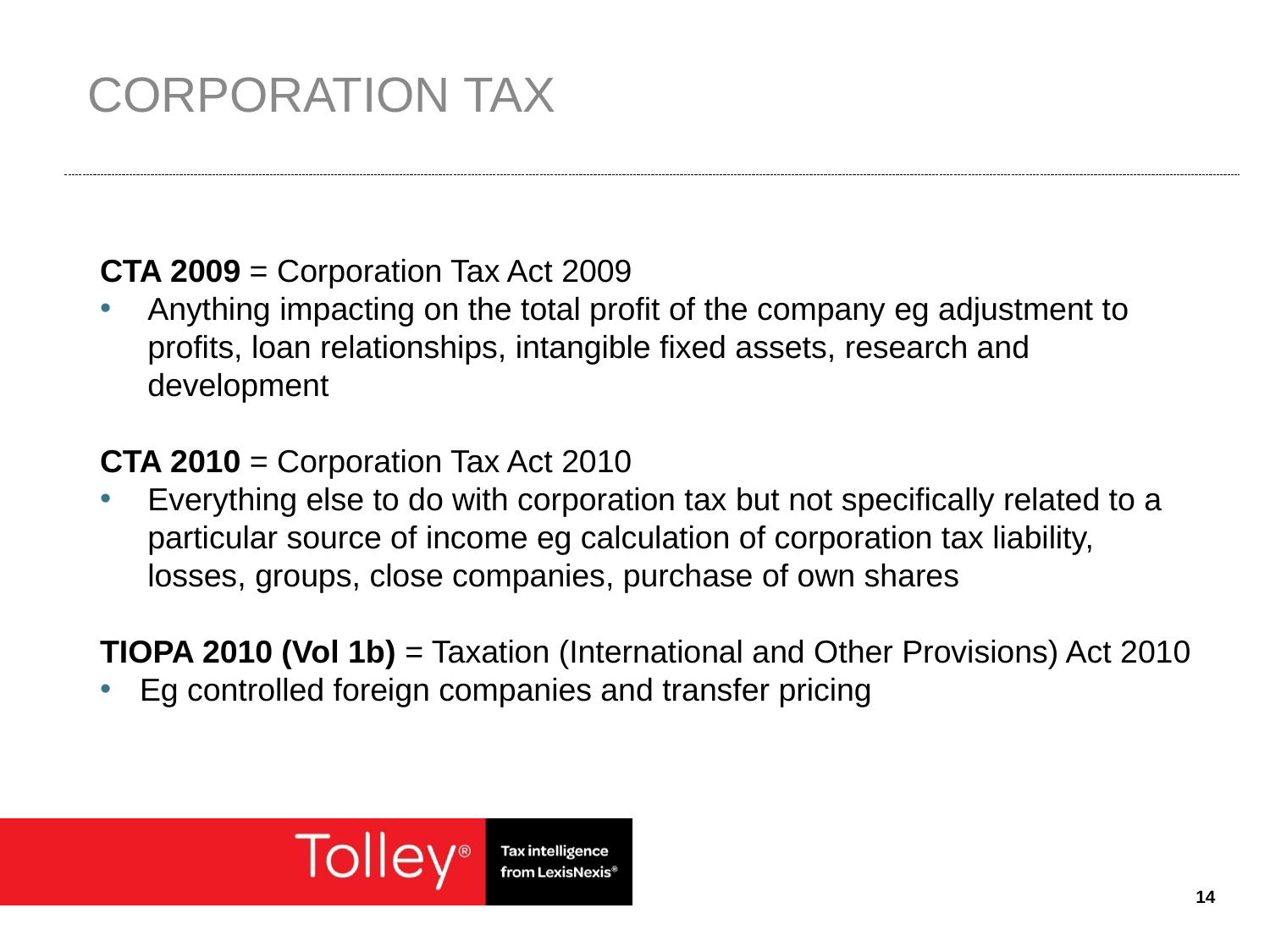

# Corporation tax
CTA 2009 = Corporation Tax Act 2009
Anything impacting on the total profit of the company eg adjustment to profits, loan relationships, intangible fixed assets, research and development

CTA 2010 = Corporation Tax Act 2010
Everything else to do with corporation tax but not specifically related to a particular source of income eg calculation of corporation tax liability, losses, groups, close companies, purchase of own shares

TIOPA 2010 (Vol 1b) = Taxation (International and Other Provisions) Act 2010
Eg controlled foreign companies and transfer pricing
14